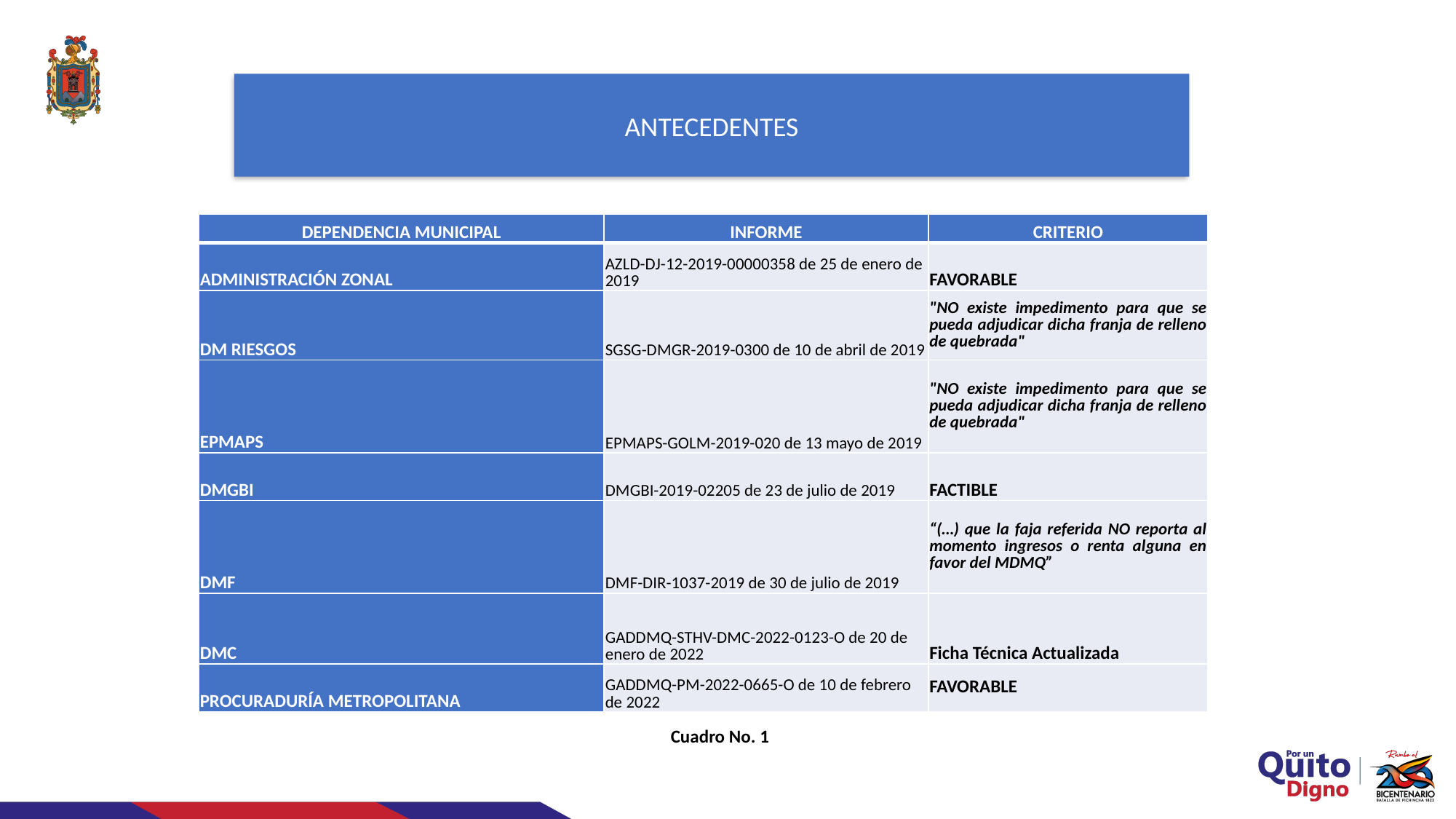

ANTECEDENTES
| DEPENDENCIA MUNICIPAL | INFORME | CRITERIO |
| --- | --- | --- |
| ADMINISTRACIÓN ZONAL | AZLD-DJ-12-2019-00000358 de 25 de enero de 2019 | FAVORABLE |
| DM RIESGOS | SGSG-DMGR-2019-0300 de 10 de abril de 2019 | "NO existe impedimento para que se pueda adjudicar dicha franja de relleno de quebrada" |
| EPMAPS | EPMAPS-GOLM-2019-020 de 13 mayo de 2019 | "NO existe impedimento para que se pueda adjudicar dicha franja de relleno de quebrada" |
| DMGBI | DMGBI-2019-02205 de 23 de julio de 2019 | FACTIBLE |
| DMF | DMF-DIR-1037-2019 de 30 de julio de 2019 | “(…) que la faja referida NO reporta al momento ingresos o renta alguna en favor del MDMQ” |
| DMC | GADDMQ-STHV-DMC-2022-0123-O de 20 de enero de 2022 | Ficha Técnica Actualizada |
| PROCURADURÍA METROPOLITANA | GADDMQ-PM-2022-0665-O de 10 de febrero de 2022 | FAVORABLE |
Cuadro No. 1